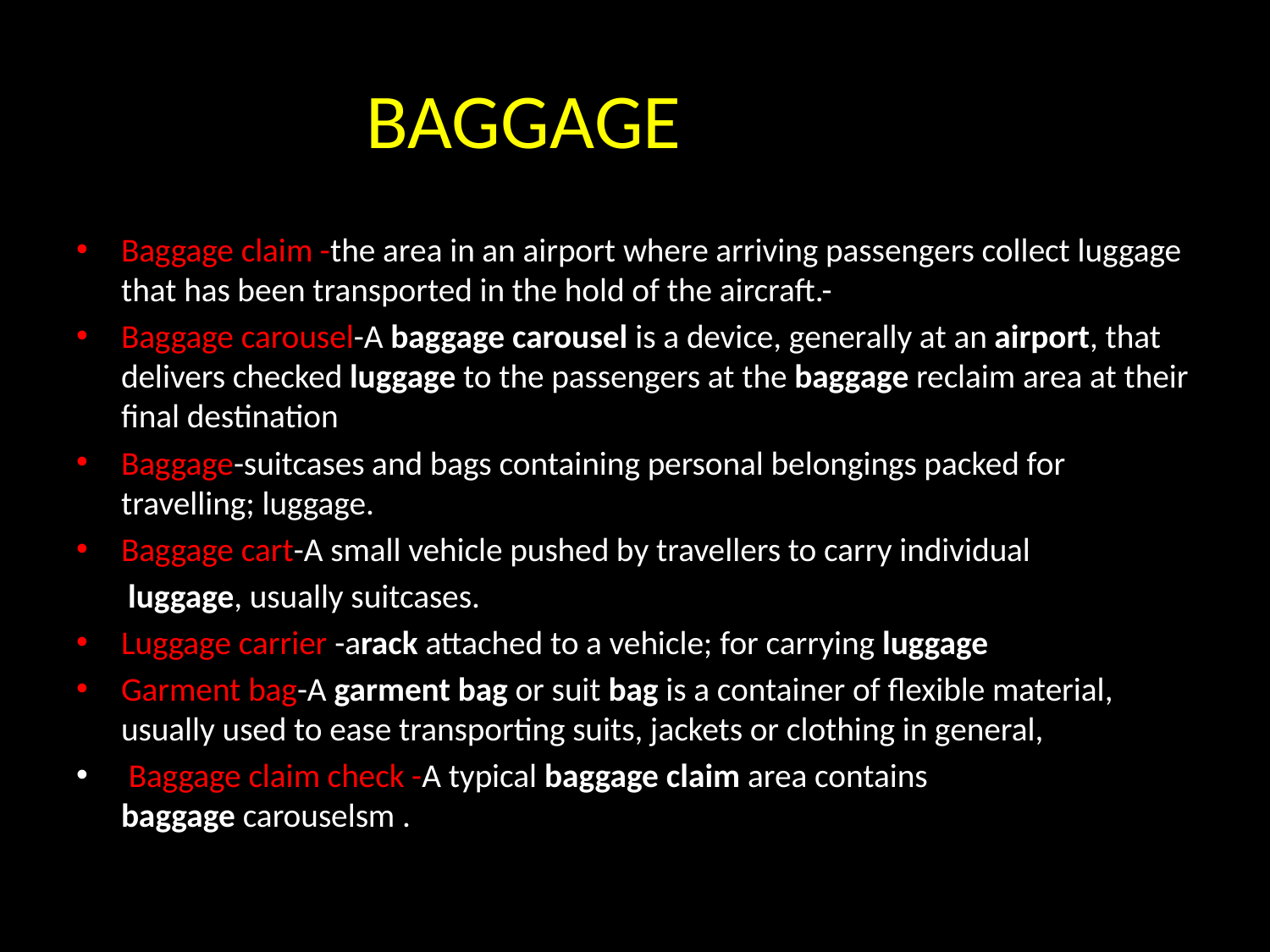

# BAGGAGE CLAIM
Baggage claim -the area in an airport where arriving passengers collect luggage that has been transported in the hold of the aircraft.-
Baggage carousel-A baggage carousel is a device, generally at an airport, that delivers checked luggage to the passengers at the baggage reclaim area at their final destination
Baggage-suitcases and bags containing personal belongings packed for travelling; luggage.
Baggage cart-A small vehicle pushed by travellers to carry individual
       luggage, usually suitcases.
Luggage carrier -arack attached to a vehicle; for carrying luggage
Garment bag-A garment bag or suit bag is a container of flexible material, usually used to ease transporting suits, jackets or clothing in general,
 Baggage claim check -A typical baggage claim area contains baggage carouselsm .